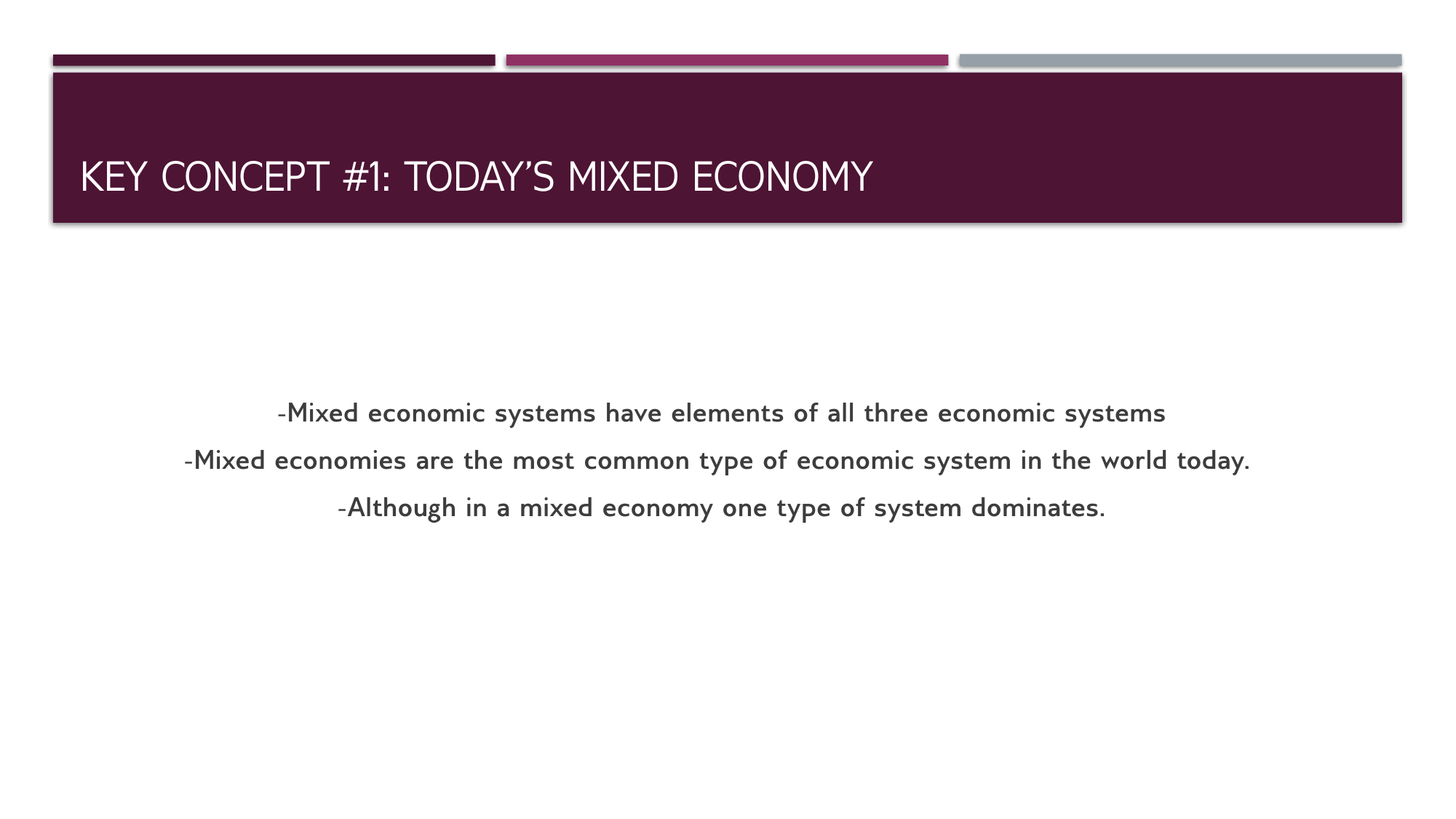

# Key concept #1: Today’s mixed Economy
-Mixed economic systems have elements of all three economic systems
-Mixed economies are the most common type of economic system in the world today.
-Although in a mixed economy one type of system dominates.